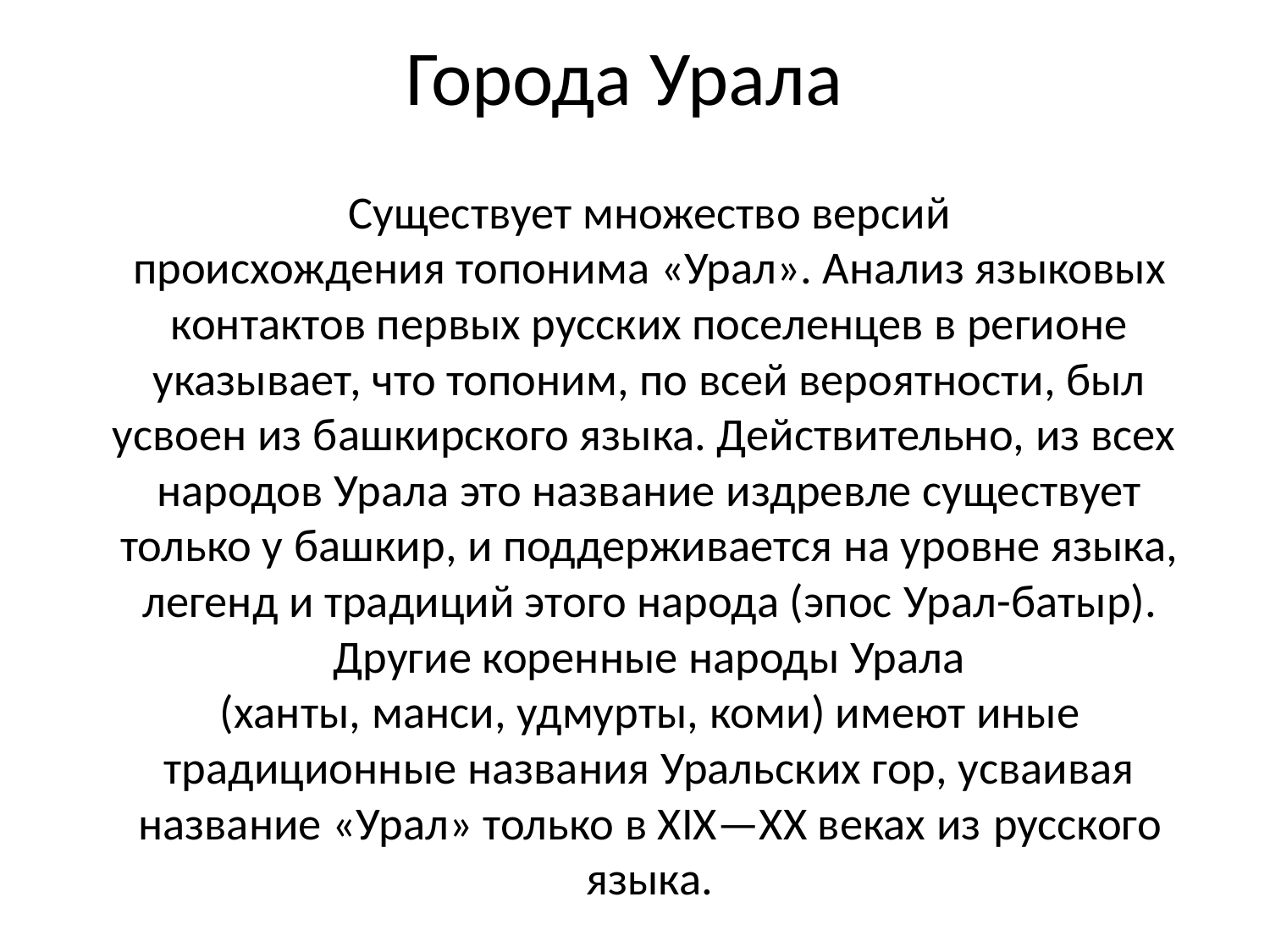

# Города Урала
Существует множество версий происхождения топонима «Урал». Анализ языковых контактов первых русских поселенцев в регионе указывает, что топоним, по всей вероятности, был усвоен из башкирского языка. Действительно, из всех  народов Урала это название издревле существует только у башкир, и поддерживается на уровне языка, легенд и традиций этого народа (эпос Урал-батыр). Другие коренные народы Урала (ханты, манси, удмурты, коми) имеют иные традиционные названия Уральских гор, усваивая название «Урал» только в XIX—XX веках из русского языка.